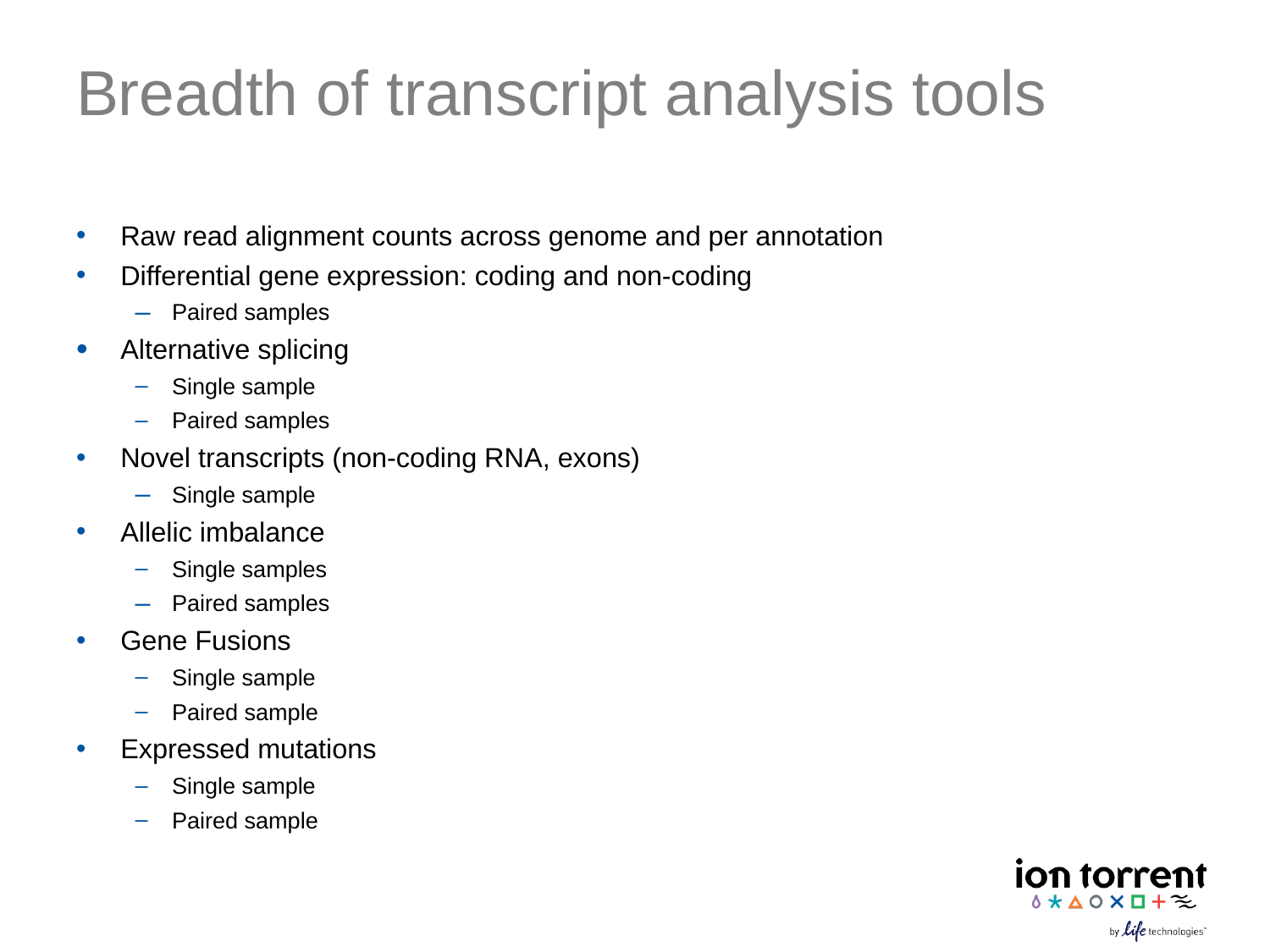

# Breadth of transcript analysis tools
Raw read alignment counts across genome and per annotation
Differential gene expression: coding and non-coding
Paired samples
Alternative splicing
Single sample
Paired samples
Novel transcripts (non-coding RNA, exons)
Single sample
Allelic imbalance
Single samples
Paired samples
Gene Fusions
Single sample
Paired sample
Expressed mutations
Single sample
Paired sample